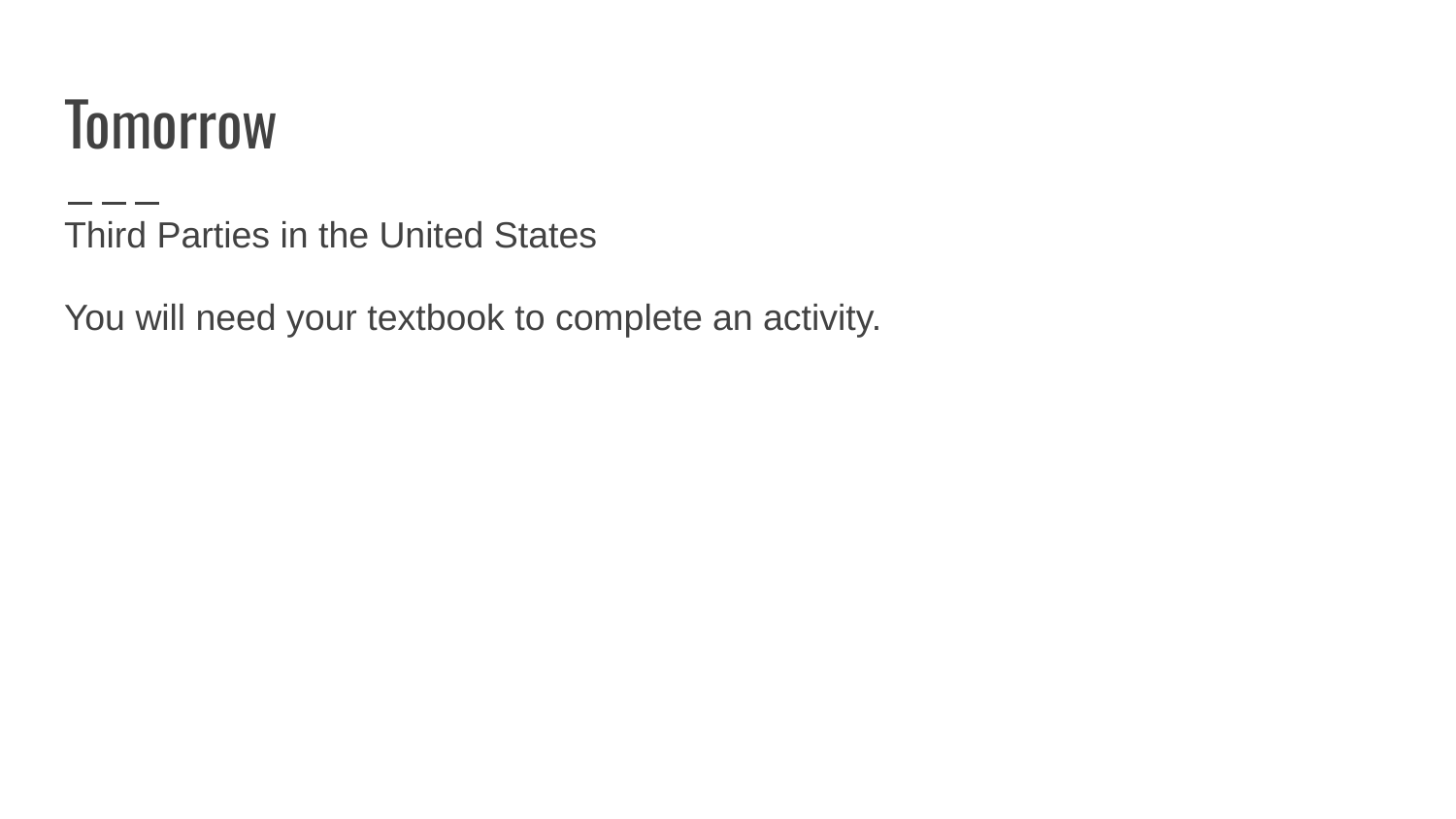

# Tomorrow
Third Parties in the United States
You will need your textbook to complete an activity.